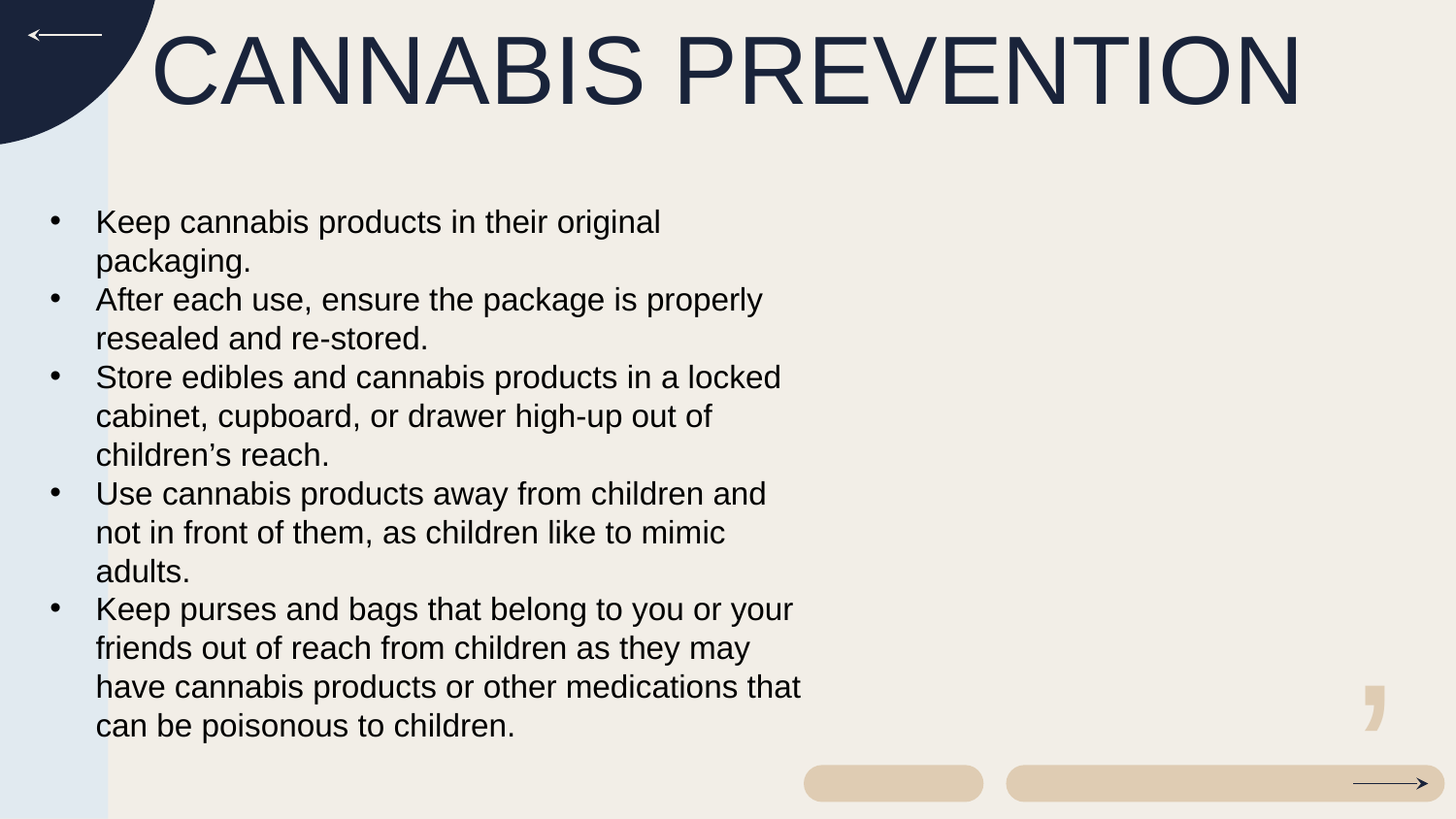

# CANNABIS PREVENTION
Keep cannabis products in their original packaging.
After each use, ensure the package is properly resealed and re-stored.
Store edibles and cannabis products in a locked cabinet, cupboard, or drawer high-up out of children’s reach.
Use cannabis products away from children and not in front of them, as children like to mimic adults.
Keep purses and bags that belong to you or your friends out of reach from children as they may have cannabis products or other medications that can be poisonous to children.